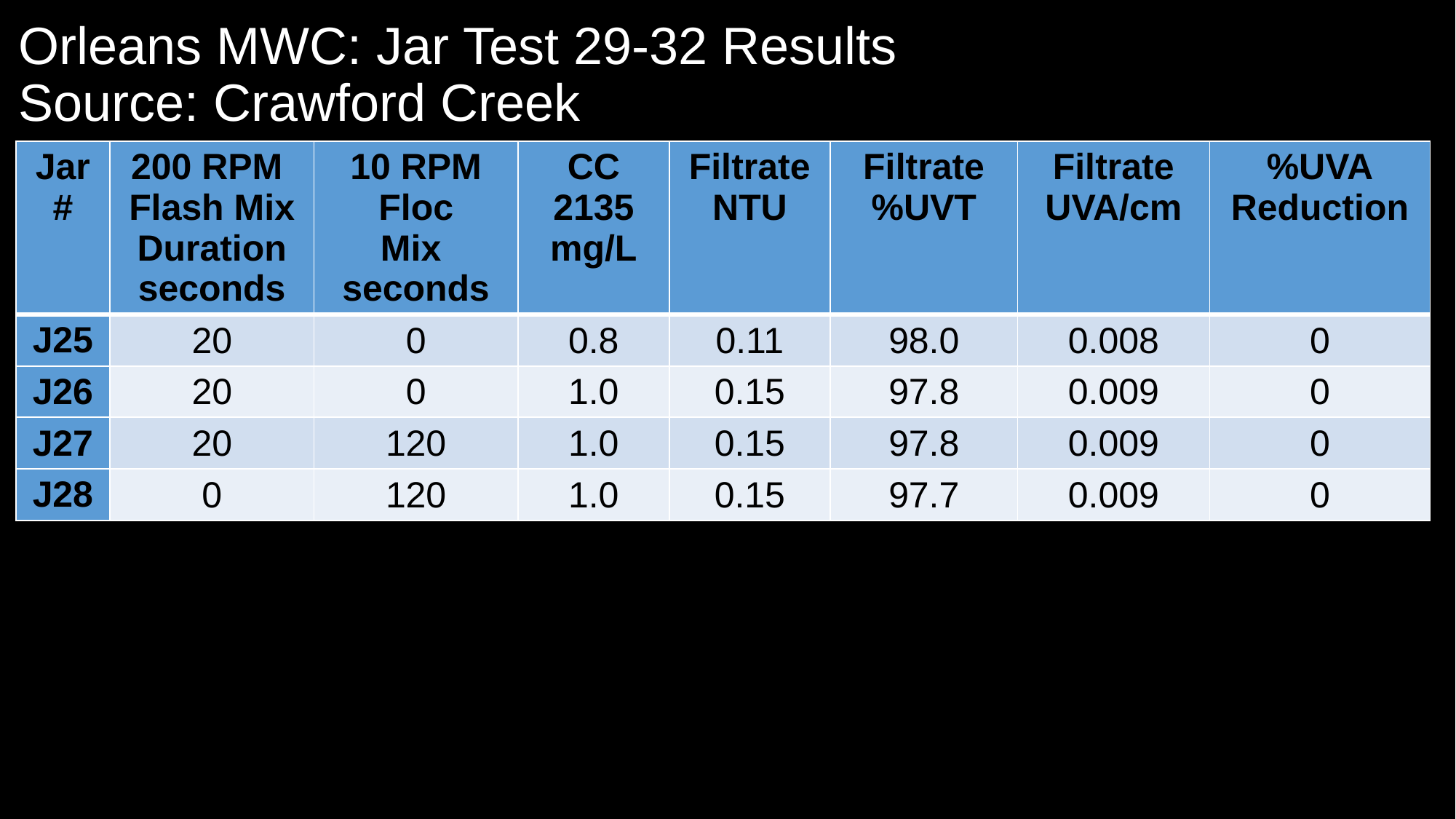

# Orleans MWC: Jar Test 29-32 Results Source: Crawford Creek
| Jar # | 200 RPM Flash Mix Duration seconds | 10 RPM Floc Mix seconds | CC 2135 mg/L | Filtrate NTU | Filtrate %UVT | Filtrate UVA/cm | %UVA Reduction |
| --- | --- | --- | --- | --- | --- | --- | --- |
| J25 | 20 | 0 | 0.8 | 0.11 | 98.0 | 0.008 | 0 |
| J26 | 20 | 0 | 1.0 | 0.15 | 97.8 | 0.009 | 0 |
| J27 | 20 | 120 | 1.0 | 0.15 | 97.8 | 0.009 | 0 |
| J28 | 0 | 120 | 1.0 | 0.15 | 97.7 | 0.009 | 0 |